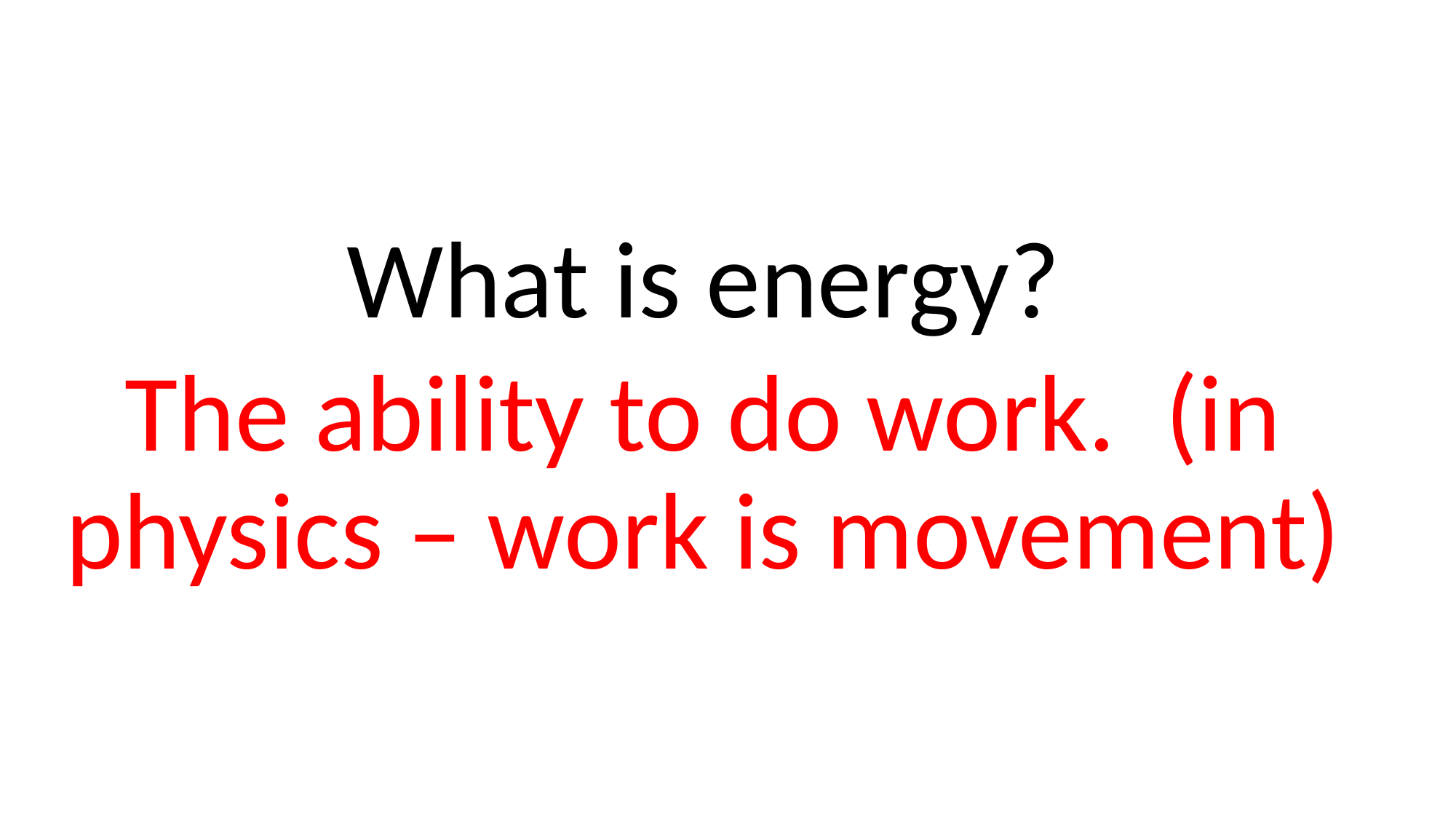

#
What is energy?
The ability to do work.  (in physics – work is movement)